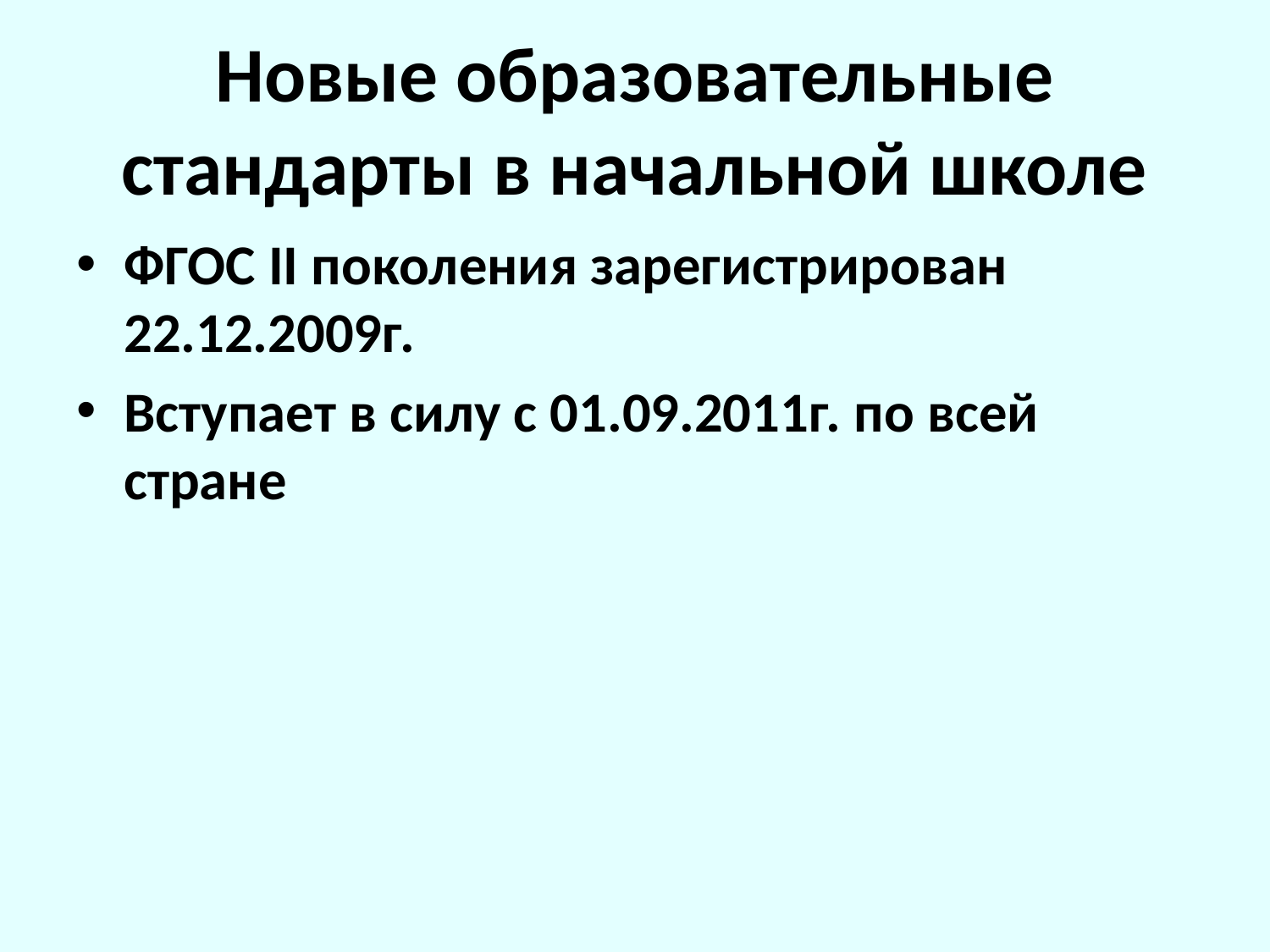

# Новые образовательные стандарты в начальной школе
ФГОС II поколения зарегистрирован 22.12.2009г.
Вступает в силу с 01.09.2011г. по всей стране